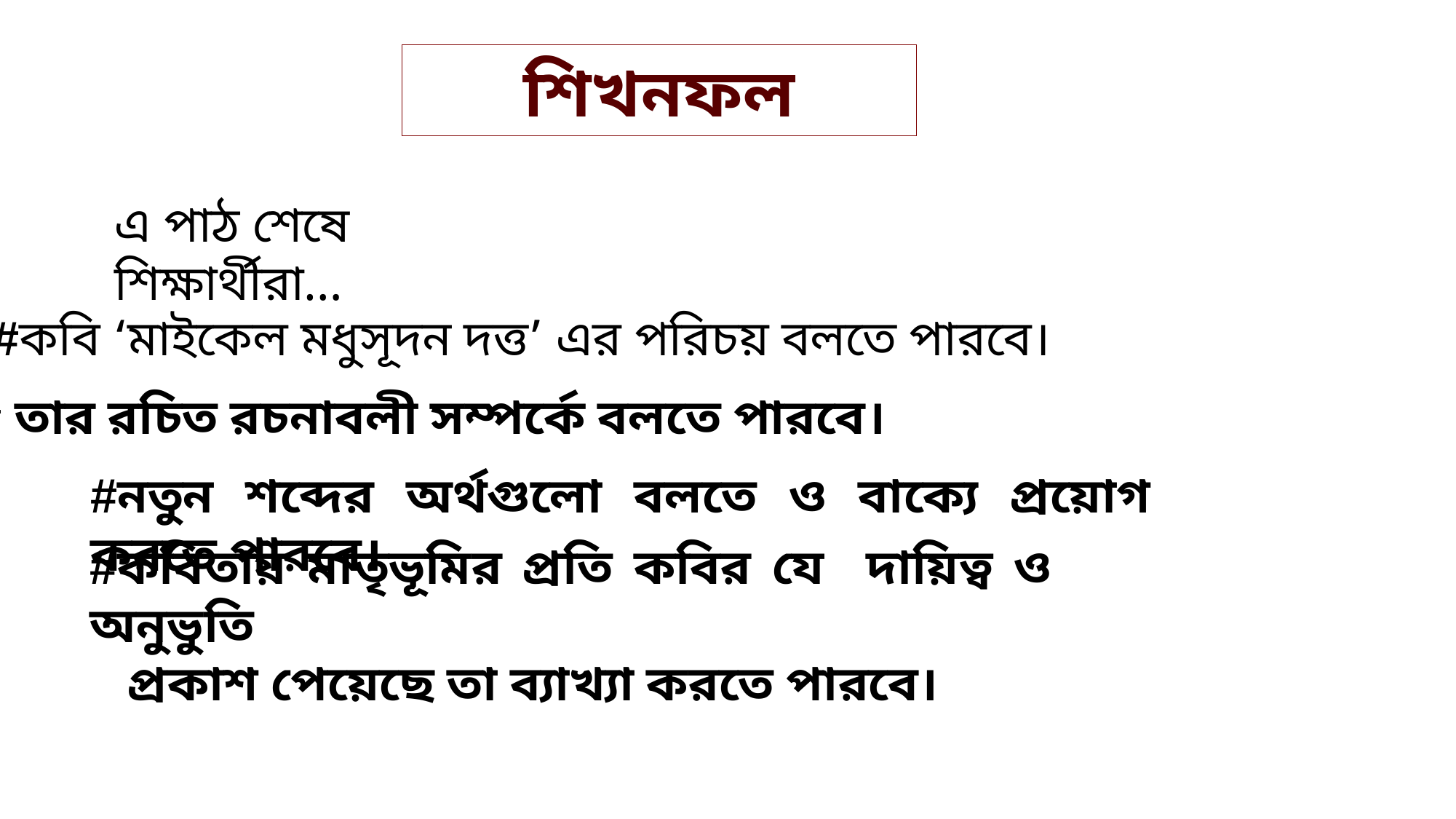

শিখনফল
এ পাঠ শেষে শিক্ষার্থীরা…
#কবি ‘মাইকেল মধুসূদন দত্ত’ এর পরিচয় বলতে পারবে।
# তার রচিত রচনাবলী সম্পর্কে বলতে পারবে।
#নতুন শব্দের অর্থগুলো বলতে ও বাক্যে প্রয়োগ করতে পারবে।
#কবিতায় মাতৃভূমির প্রতি কবির যে  দায়িত্ব ও অনুভুতি
   প্রকাশ পেয়েছে তা ব্যাখ্যা করতে পারবে।